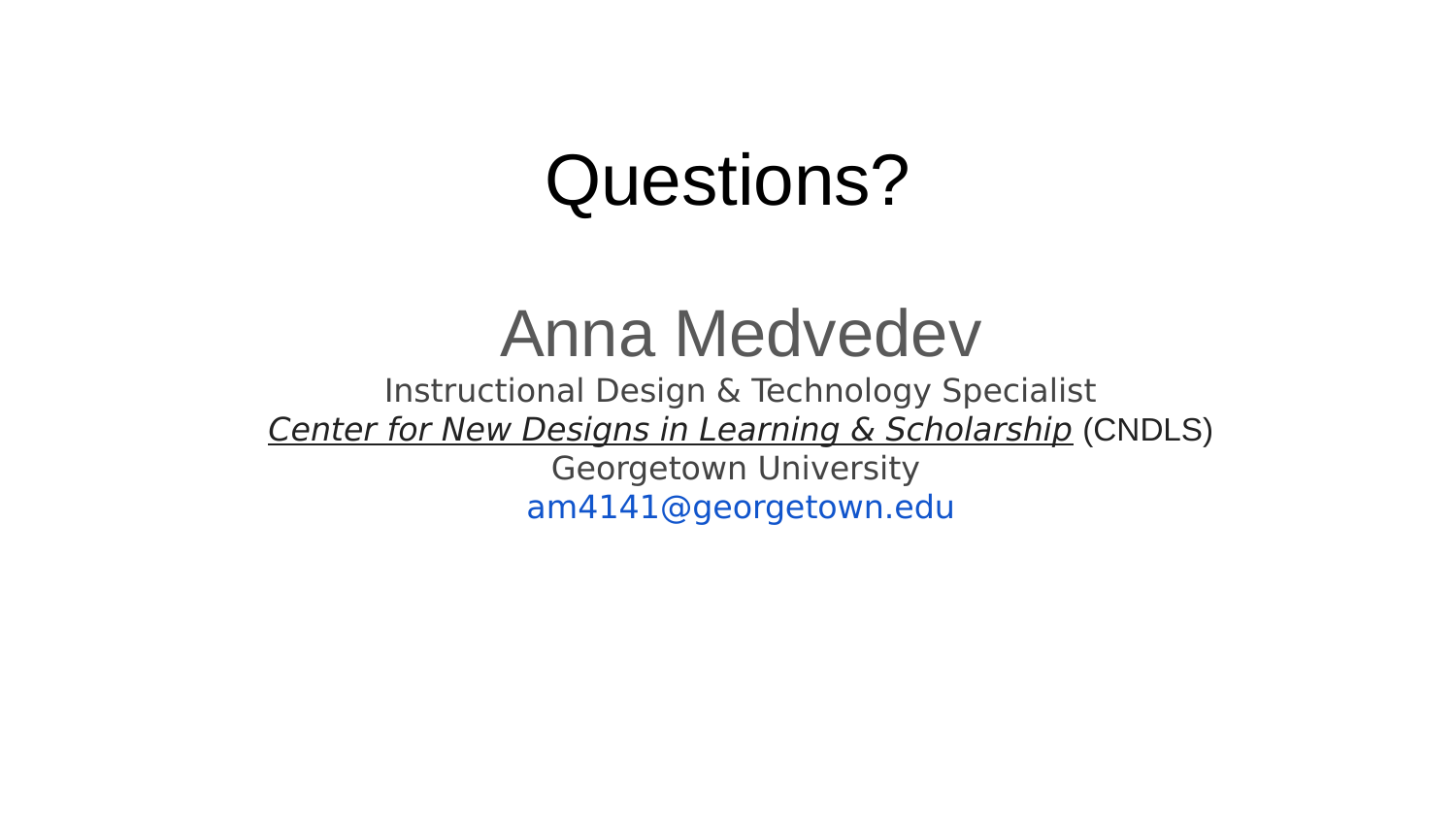

Questions?
Anna Medvedev
Instructional Design & Technology Specialist
Center for New Designs in Learning & Scholarship (CNDLS)
Georgetown University
am4141@georgetown.edu